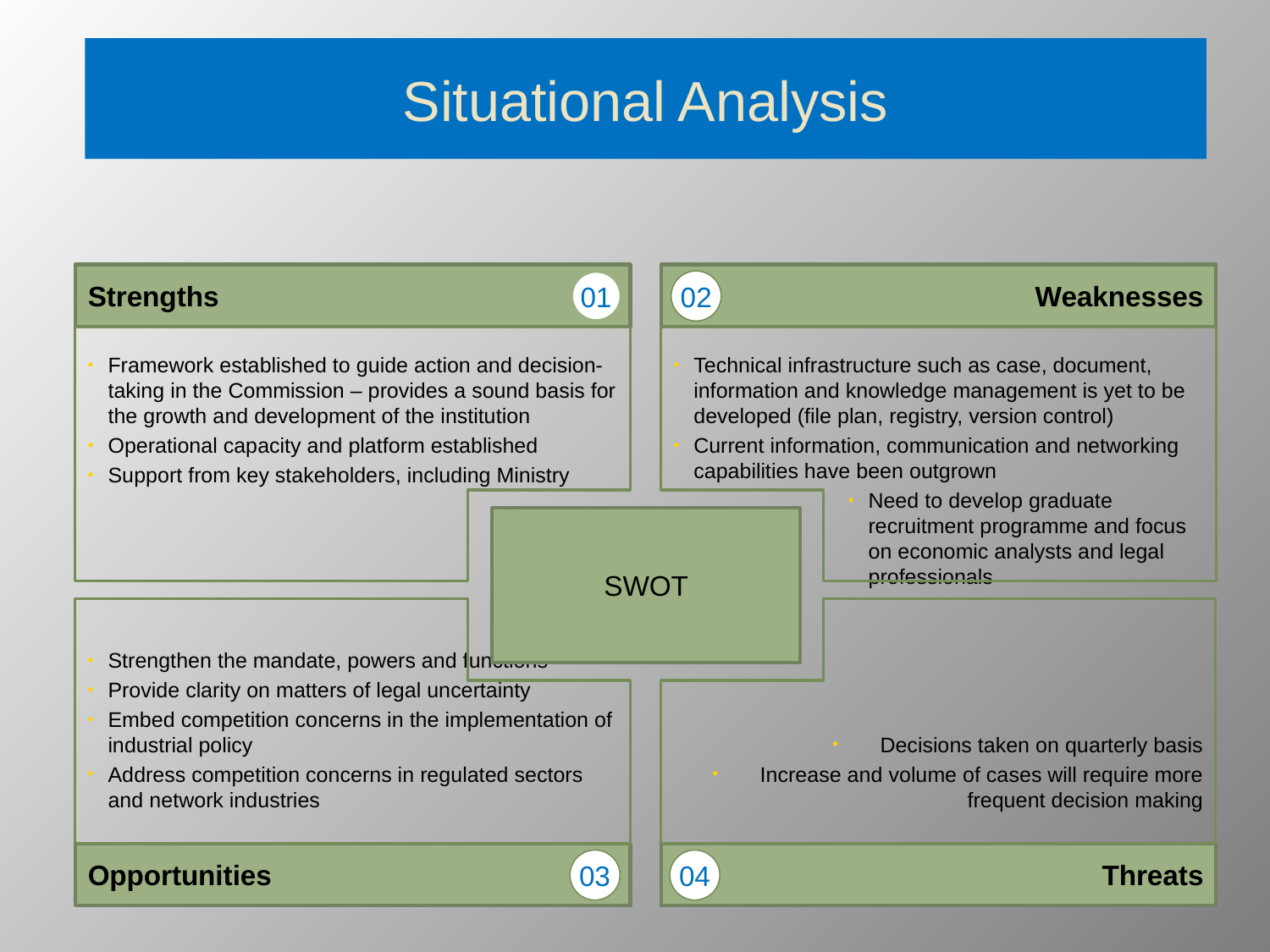

# Situational Analysis
Strengths
Weaknesses
01
02

Framework established to guide action and decision-taking in the Commission – provides a sound basis for the growth and development of the institution
Operational capacity and platform established
Support from key stakeholders, including Ministry

Technical infrastructure such as case, document, information and knowledge management is yet to be developed (file plan, registry, version control)
Current information, communication and networking capabilities have been outgrown
Need to develop graduate recruitment programme and focus on economic analysts and legal professionals

SWOT
Strengthen the mandate, powers and functions
Provide clarity on matters of legal uncertainty
Embed competition concerns in the implementation of industrial policy
Address competition concerns in regulated sectors and network industries
Decisions taken on quarterly basis
Increase and volume of cases will require more frequent decision making

Opportunities
Threats
03
04